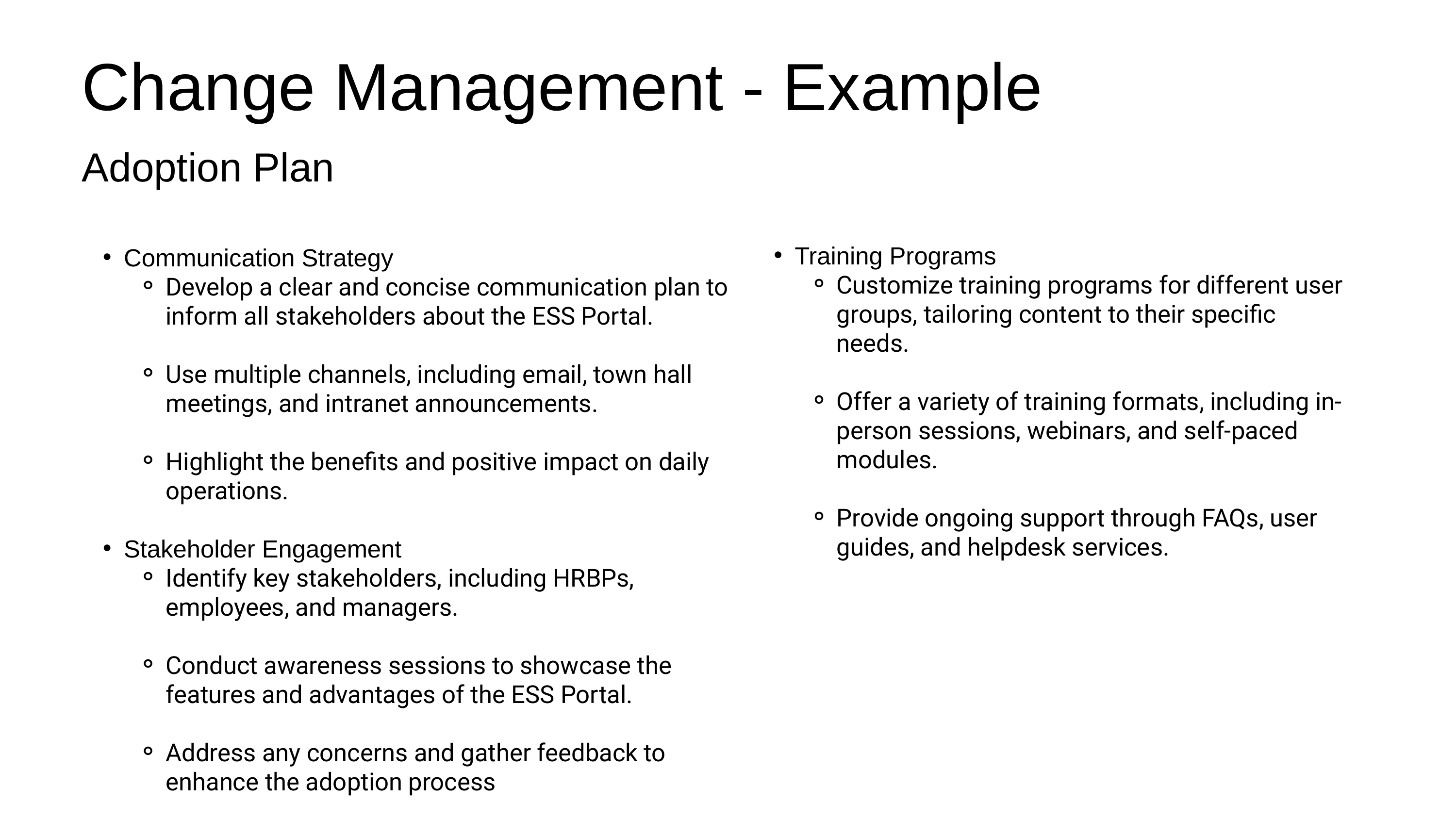

Change Management - Example
Adoption Plan

Communication Strategy
Develop a clear and concise communication plan to inform all stakeholders about the ESS Portal.

Use multiple channels, including email, town hall meetings, and intranet announcements.

Highlight the benefits and positive impact on daily operations.

Stakeholder Engagement
Identify key stakeholders, including HRBPs, employees, and managers.

Conduct awareness sessions to showcase the features and advantages of the ESS Portal.

Address any concerns and gather feedback to enhance the adoption process

Training Programs
Customize training programs for different user groups, tailoring content to their specific needs.

Offer a variety of training formats, including in-person sessions, webinars, and self-paced modules.

Provide ongoing support through FAQs, user guides, and helpdesk services.